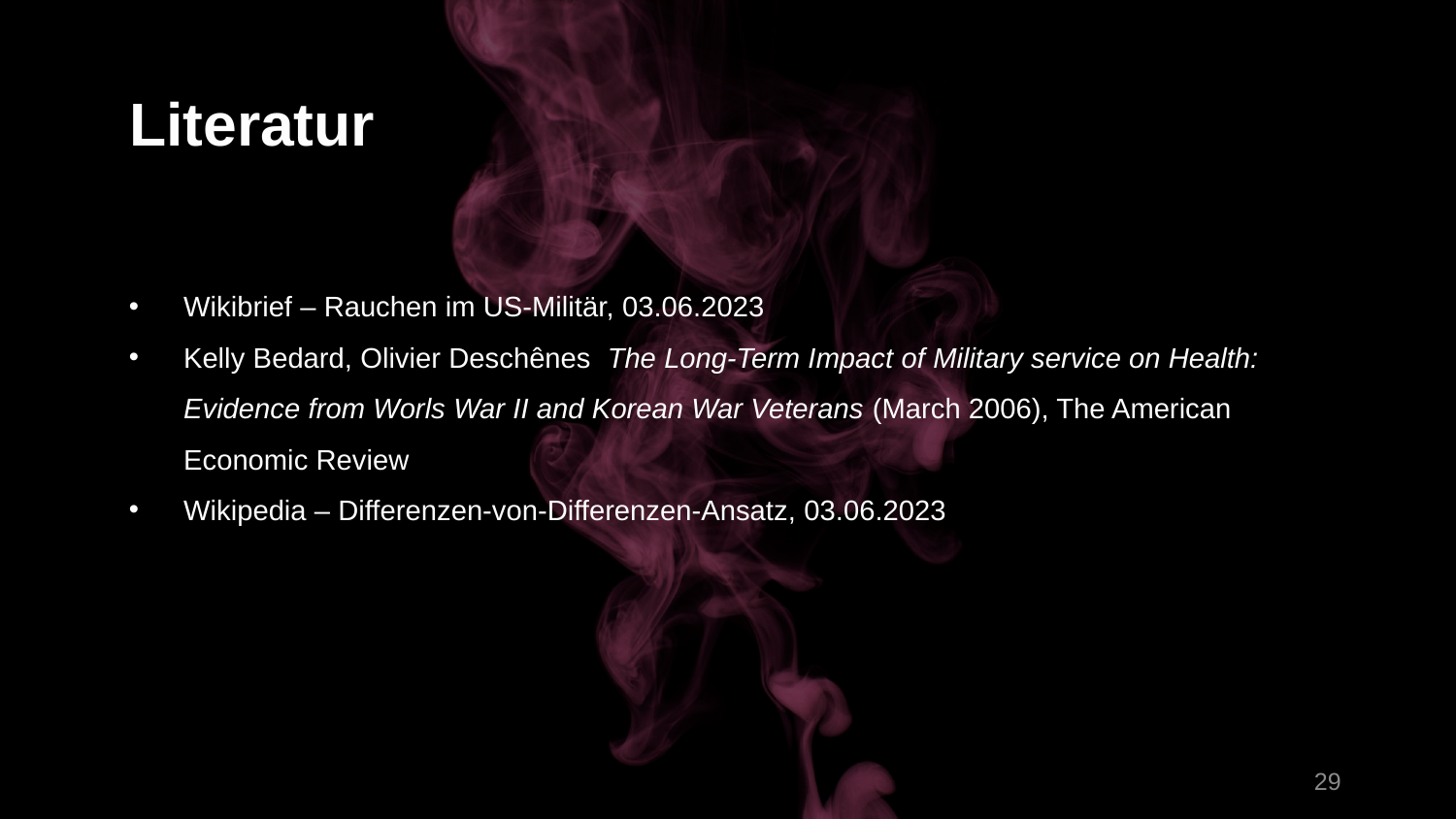

# Literatur
Wikibrief – Rauchen im US-Militär, 03.06.2023
Kelly Bedard, Olivier Deschênes  The Long-Term Impact of Military service on Health: Evidence from Worls War II and Korean War Veterans (March 2006), The American Economic Review
Wikipedia – Differenzen-von-Differenzen-Ansatz, 03.06.2023

29